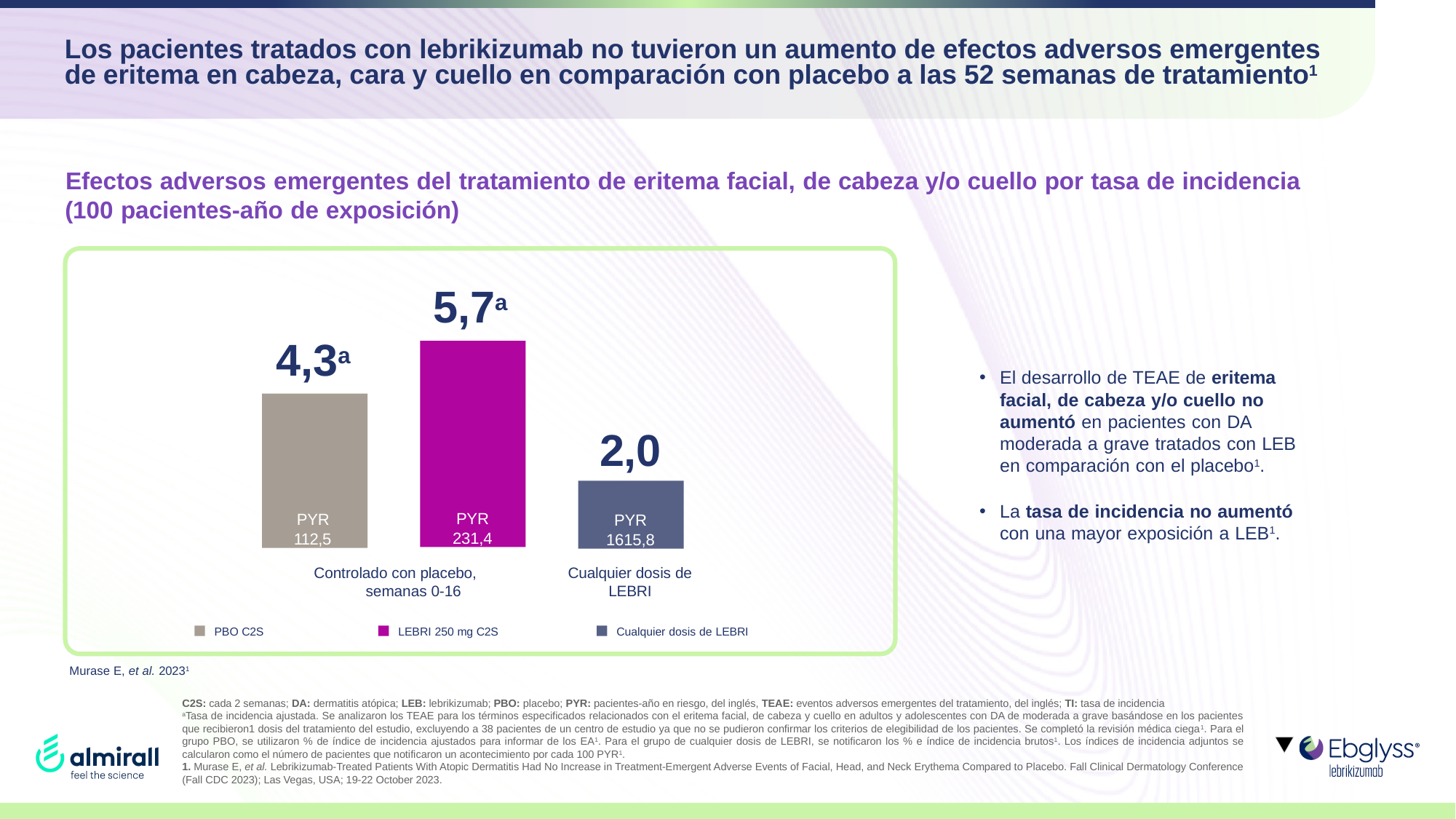

# Los pacientes tratados con lebrikizumab no tuvieron un aumento de efectos adversos emergentes de eritema en cabeza, cara y cuello en comparación con placebo a las 52 semanas de tratamiento1
Efectos adversos emergentes del tratamiento de eritema facial, de cabeza y/o cuello por tasa de incidencia (100 pacientes-año de exposición)

5,7a

PYR 231,4
4,3a

PYR 112,5
El desarrollo de TEAE de eritema facial, de cabeza y/o cuello no aumentó en pacientes con DA moderada a grave tratados con LEB en comparación con el placebo1.

La tasa de incidencia no aumentó con una mayor exposición a LEB1.

2,0

PYR 1615,8
Cualquier dosis de LEBRI
Controlado con placebo, semanas 0-16
PBO C2S
LEBRI 250 mg C2S
Cualquier dosis de LEBRI

Murase E, et al. 20231
C2S: cada 2 semanas; DA: dermatitis atópica; LEB: lebrikizumab; PBO: placebo; PYR: pacientes-año en riesgo, del inglés, TEAE: eventos adversos emergentes del tratamiento, del inglés; TI: tasa de incidencia
aTasa de incidencia ajustada. Se analizaron los TEAE para los términos especificados relacionados con el eritema facial, de cabeza y cuello en adultos y adolescentes con DA de moderada a grave basándose en los pacientes que recibieron1 dosis del tratamiento del estudio, excluyendo a 38 pacientes de un centro de estudio ya que no se pudieron confirmar los criterios de elegibilidad de los pacientes. Se completó la revisión médica ciega1. Para el grupo PBO, se utilizaron % de índice de incidencia ajustados para informar de los EA1. Para el grupo de cualquier dosis de LEBRI, se notificaron los % e índice de incidencia brutos1. Los índices de incidencia adjuntos se calcularon como el número de pacientes que notificaron un acontecimiento por cada 100 PYR1.
1. Murase E, et al. Lebrikizumab-Treated Patients With Atopic Dermatitis Had No Increase in Treatment-Emergent Adverse Events of Facial, Head, and Neck Erythema Compared to Placebo. Fall Clinical Dermatology Conference (Fall CDC 2023); Las Vegas, USA; 19-22 October 2023.